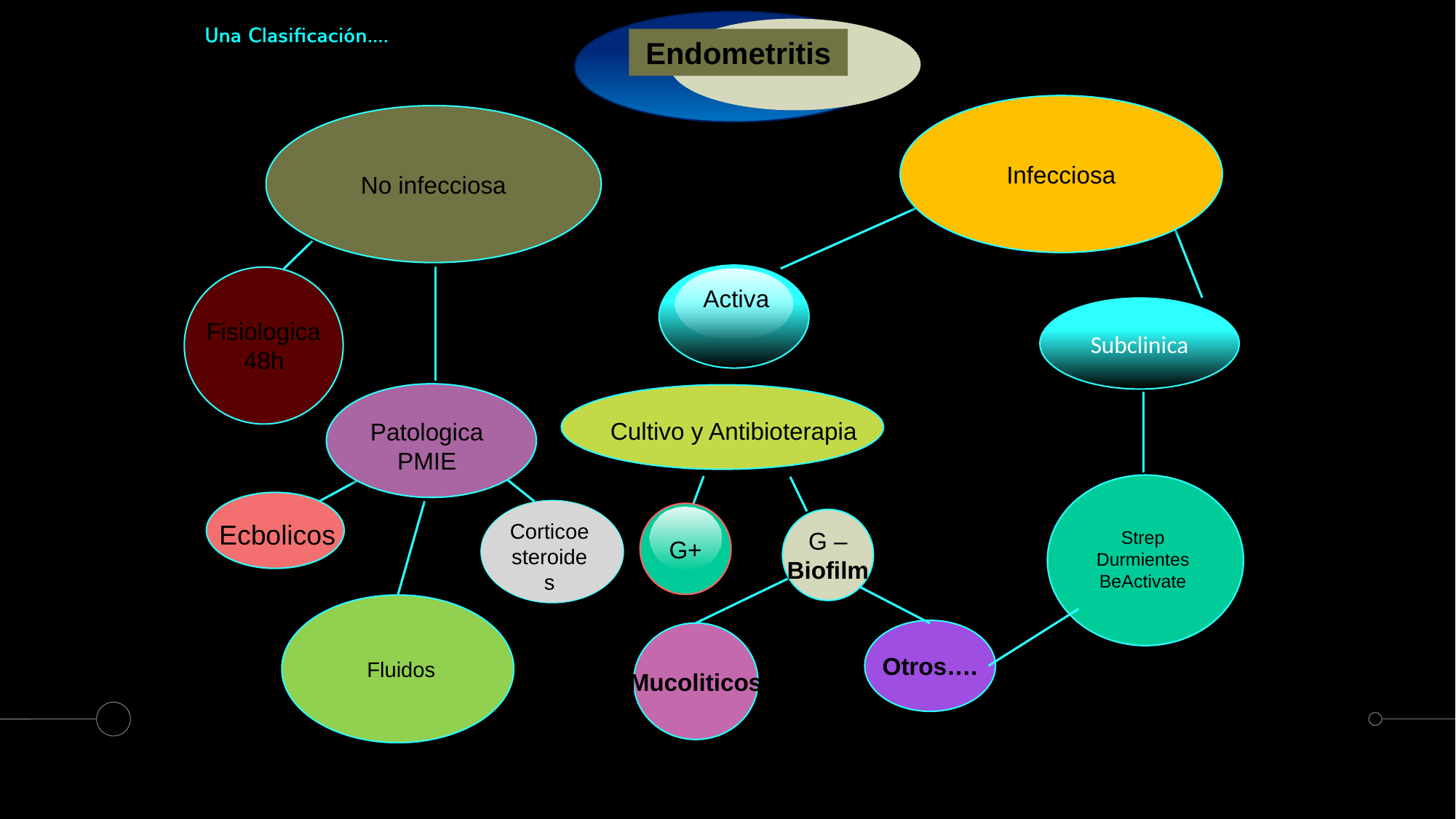

# Una Clasificación….

Endometritis

Infecciosa

No infecciosa

Activa

Fisiologica
48h
Subclinica

Patologica
PMIE

Cultivo y Antibioterapia

Strep Durmientes
BeActivate

Corticoesteroides

G+

G –
Biofilm
Ecbolicos

Fluidos

Otros….

Mucoliticos